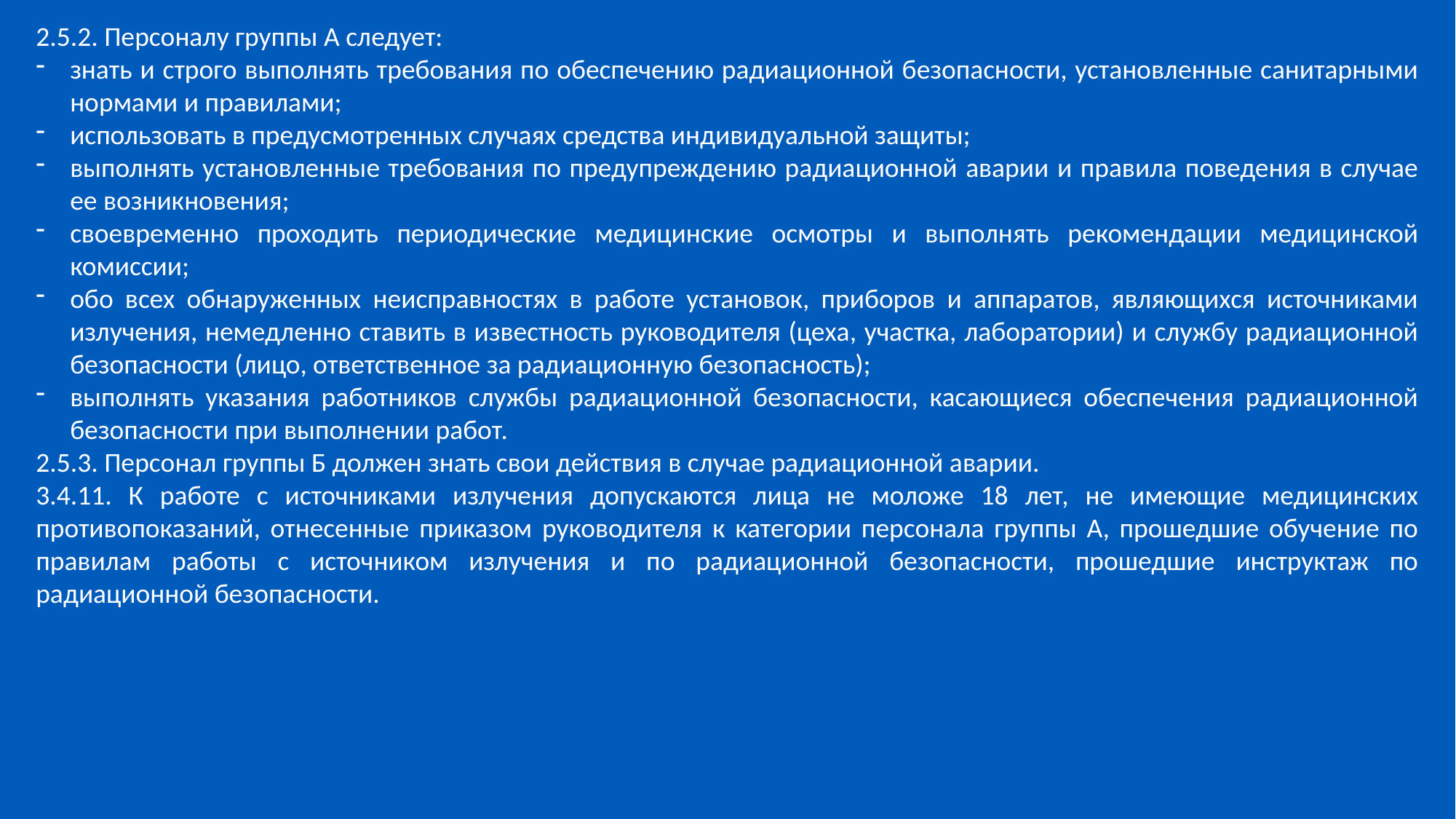

2.5.2. Персоналу группы А следует:
знать и строго выполнять требования по обеспечению радиационной безопасности, установленные санитарными нормами и правилами;
использовать в предусмотренных случаях средства индивидуальной защиты;
выполнять установленные требования по предупреждению радиационной аварии и правила поведения в случае ее возникновения;
своевременно проходить периодические медицинские осмотры и выполнять рекомендации медицинской комиссии;
обо всех обнаруженных неисправностях в работе установок, приборов и аппаратов, являющихся источниками излучения, немедленно ставить в известность руководителя (цеха, участка, лаборатории) и службу радиационной безопасности (лицо, ответственное за радиационную безопасность);
выполнять указания работников службы радиационной безопасности, касающиеся обеспечения радиационной безопасности при выполнении работ.
2.5.3. Персонал группы Б должен знать свои действия в случае радиационной аварии.
3.4.11. К работе с источниками излучения допускаются лица не моложе 18 лет, не имеющие медицинских противопоказаний, отнесенные приказом руководителя к категории персонала группы А, прошедшие обучение по правилам работы с источником излучения и по радиационной безопасности, прошедшие инструктаж по радиационной безопасности.